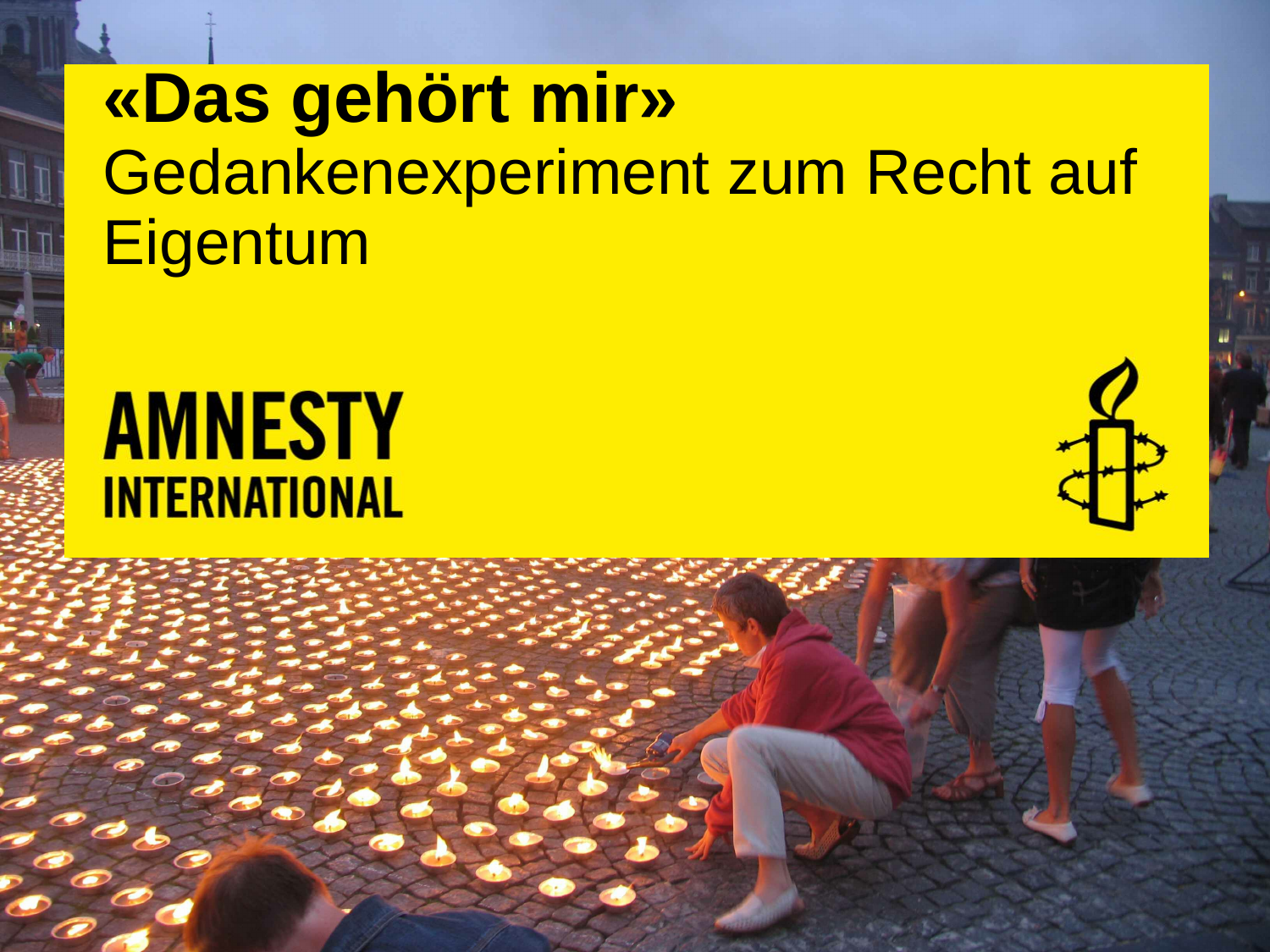

# «Das gehört mir» Gedankenexperiment zum Recht auf Eigentum